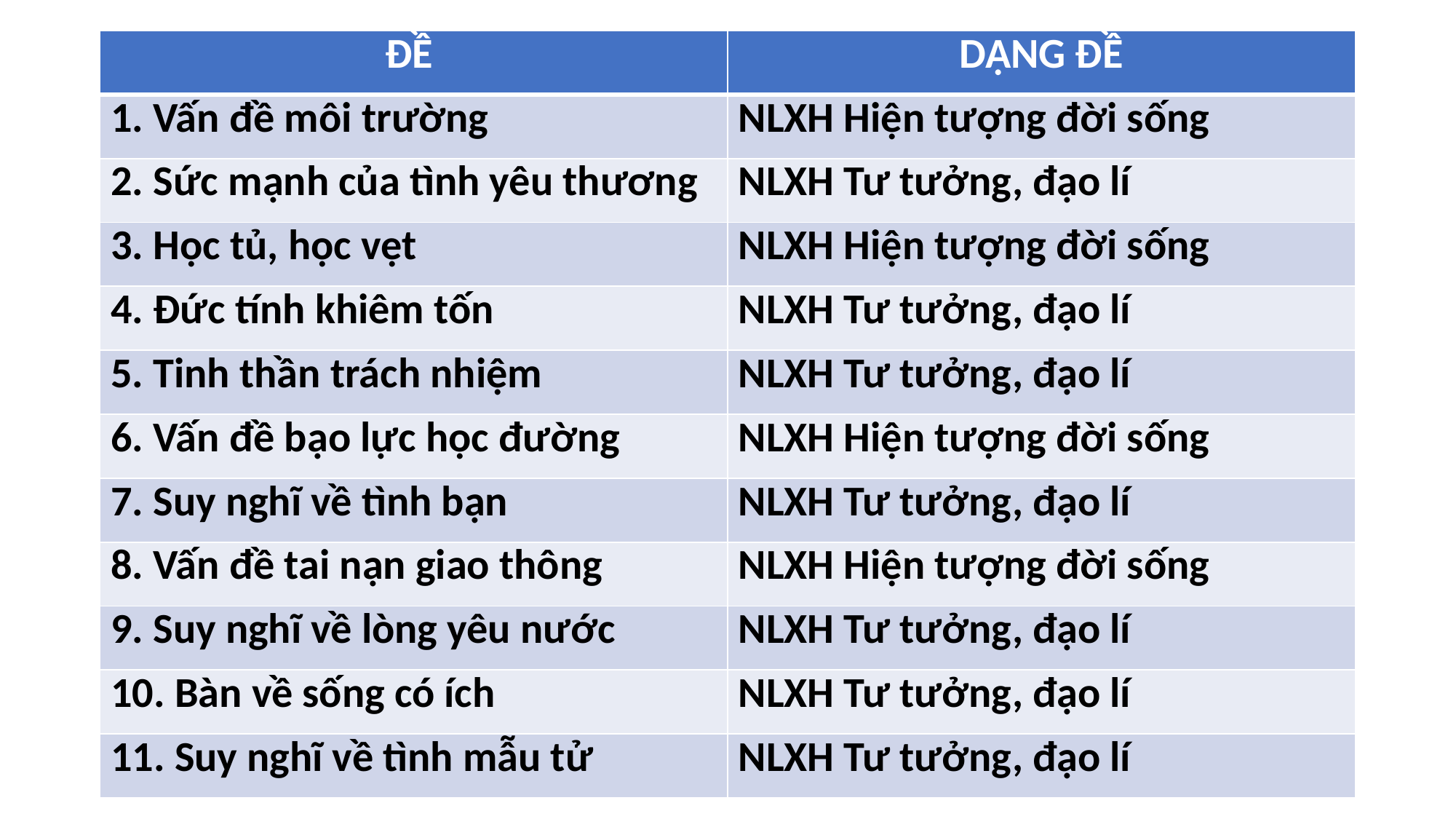

| ĐỀ | DẠNG ĐỀ |
| --- | --- |
| 1. Vấn đề môi trường | NLXH Hiện tượng đời sống |
| 2. Sức mạnh của tình yêu thương | NLXH Tư tưởng, đạo lí |
| 3. Học tủ, học vẹt | NLXH Hiện tượng đời sống |
| 4. Đức tính khiêm tốn | NLXH Tư tưởng, đạo lí |
| 5. Tinh thần trách nhiệm | NLXH Tư tưởng, đạo lí |
| 6. Vấn đề bạo lực học đường | NLXH Hiện tượng đời sống |
| 7. Suy nghĩ về tình bạn | NLXH Tư tưởng, đạo lí |
| 8. Vấn đề tai nạn giao thông | NLXH Hiện tượng đời sống |
| 9. Suy nghĩ về lòng yêu nước | NLXH Tư tưởng, đạo lí |
| 10. Bàn về sống có ích | NLXH Tư tưởng, đạo lí |
| 11. Suy nghĩ về tình mẫu tử | NLXH Tư tưởng, đạo lí |